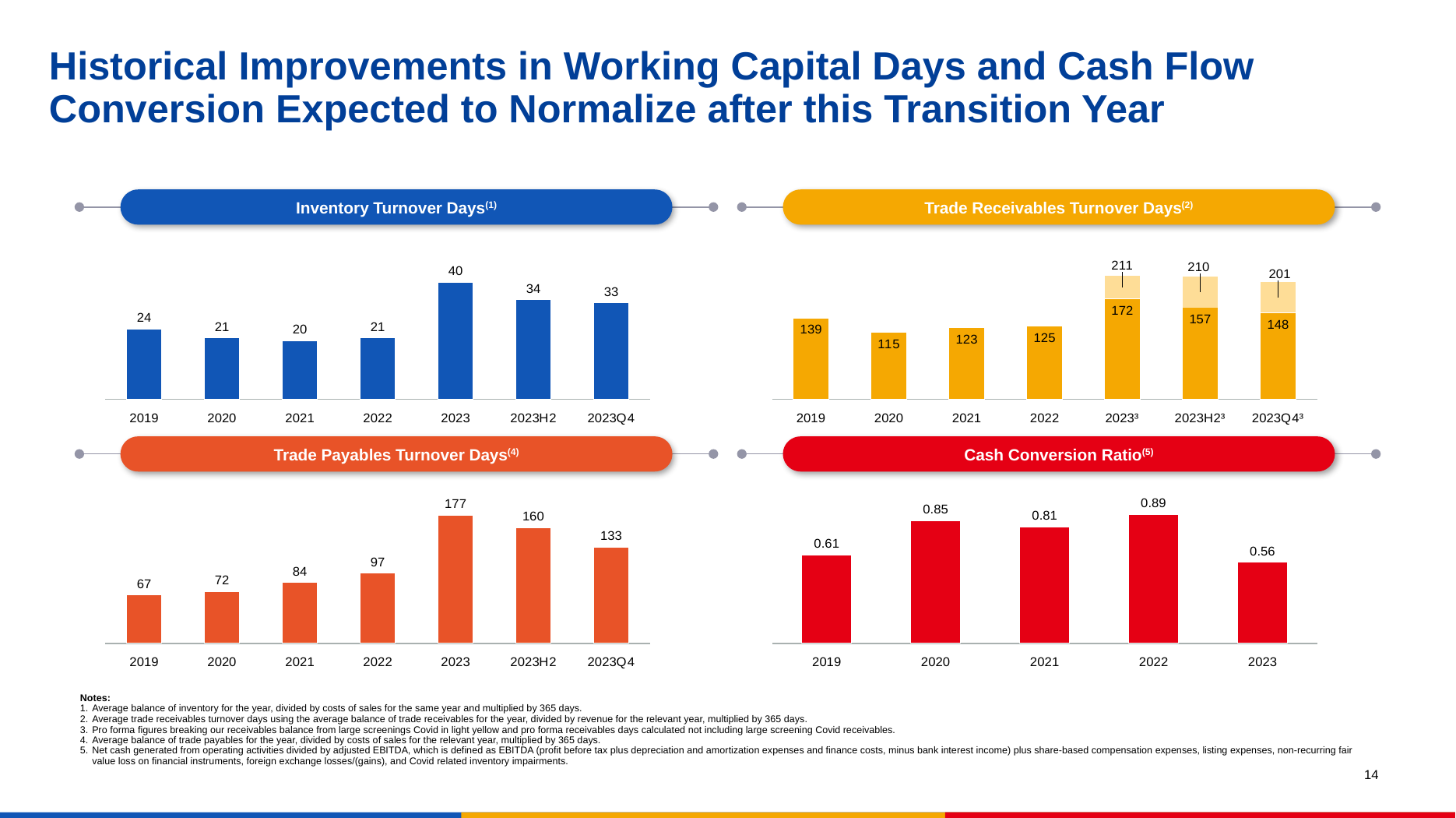

# Historical Improvements in Working Capital Days and Cash Flow Conversion Expected to Normalize after this Transition Year
Inventory Turnover Days(1)
Trade Receivables Turnover Days(2)

### Chart

| Category | AR Days | AR Days |
|---|---|---|
| 2019 | 139.0 | None |
| 2020 | 115.0 | None |
| 2021 | 123.0 | None |
| 2022 | 125.0 | None |
| 2023³ | 172.0 | 39.0 |
| 2023H2³ | 157.0 | 53.0 |
| 2023Q4³ | 148.0 | 53.0 |

### Chart

| Category | Inv Days |
|---|---|
| 2019 | 24.0 |
| 2020 | 21.0 |
| 2021 | 20.0 |
| 2022 | 21.0 |
| 2023 | 40.0 |
| 2023H2 | 34.0 |
| 2023Q4 | 33.0 |
Trade Payables Turnover Days(4)
Cash Conversion Ratio(5)

### Chart

| Category | CCR |
|---|---|
| 2019 | 0.6125773195876288 |
| 2020 | 0.8491387739354253 |
| 2021 | 0.8069208526508771 |
| 2022 | 0.89 |
| 2023 | 0.56 |

### Chart

| Category | AP Days |
|---|---|
| 2019 | 67.0 |
| 2020 | 72.0 |
| 2021 | 84.0 |
| 2022 | 97.0 |
| 2023 | 177.0 |
| 2023H2 | 160.0 |
| 2023Q4 | 133.0 |
Notes:
Average balance of inventory for the year, divided by costs of sales for the same year and multiplied by 365 days.
Average trade receivables turnover days using the average balance of trade receivables for the year, divided by revenue for the relevant year, multiplied by 365 days.
Pro forma figures breaking our receivables balance from large screenings Covid in light yellow and pro forma receivables days calculated not including large screening Covid receivables.
Average balance of trade payables for the year, divided by costs of sales for the relevant year, multiplied by 365 days.
Net cash generated from operating activities divided by adjusted EBITDA, which is defined as EBITDA (profit before tax plus depreciation and amortization expenses and finance costs, minus bank interest income) plus share-based compensation expenses, listing expenses, non-recurring fair value loss on financial instruments, foreign exchange losses/(gains), and Covid related inventory impairments.
14